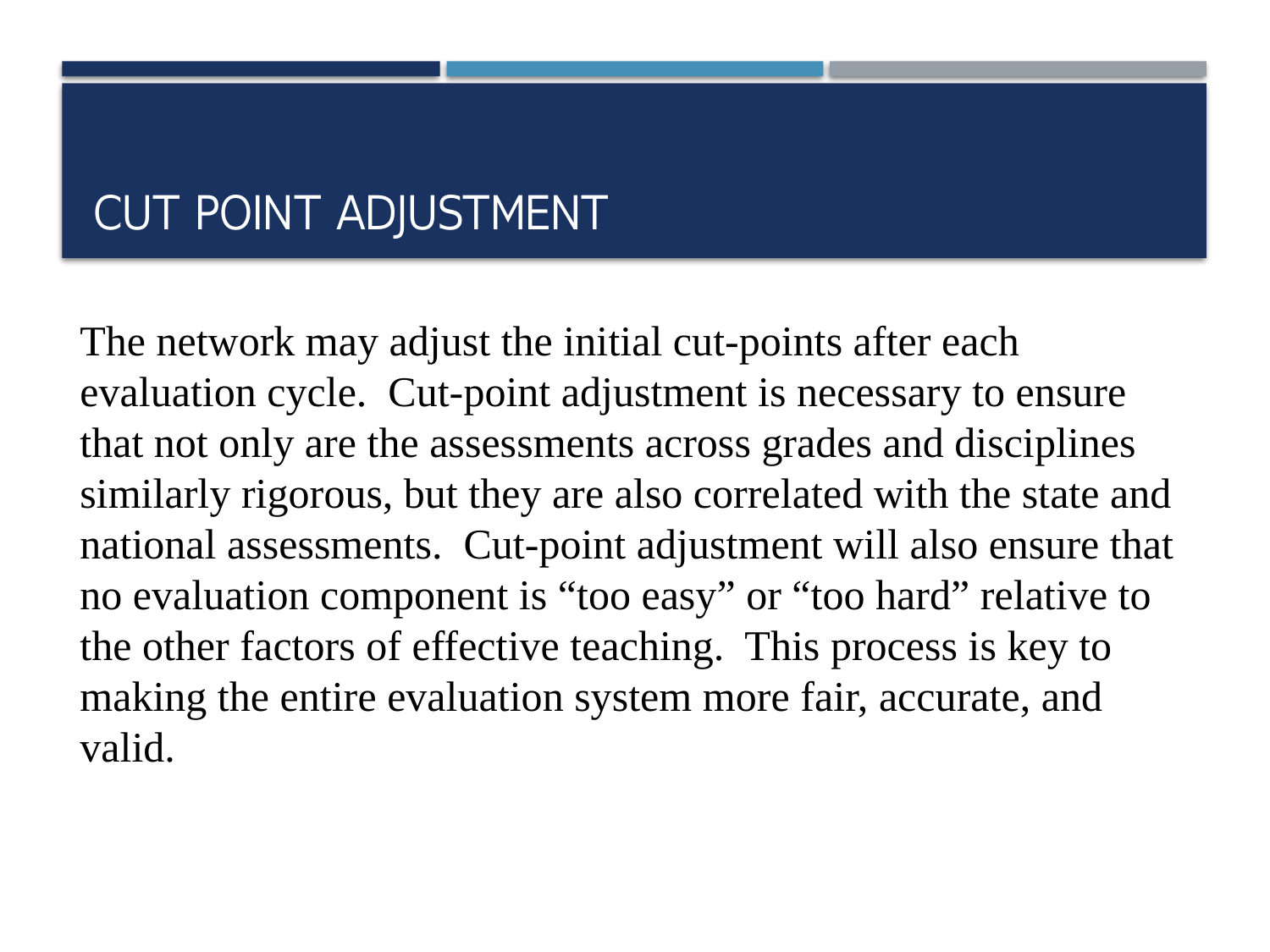

# Cut point adjustment
The network may adjust the initial cut-points after each evaluation cycle.  Cut-point adjustment is necessary to ensure that not only are the assessments across grades and disciplines similarly rigorous, but they are also correlated with the state and national assessments.  Cut-point adjustment will also ensure that no evaluation component is “too easy” or “too hard” relative to the other factors of effective teaching.  This process is key to making the entire evaluation system more fair, accurate, and valid.